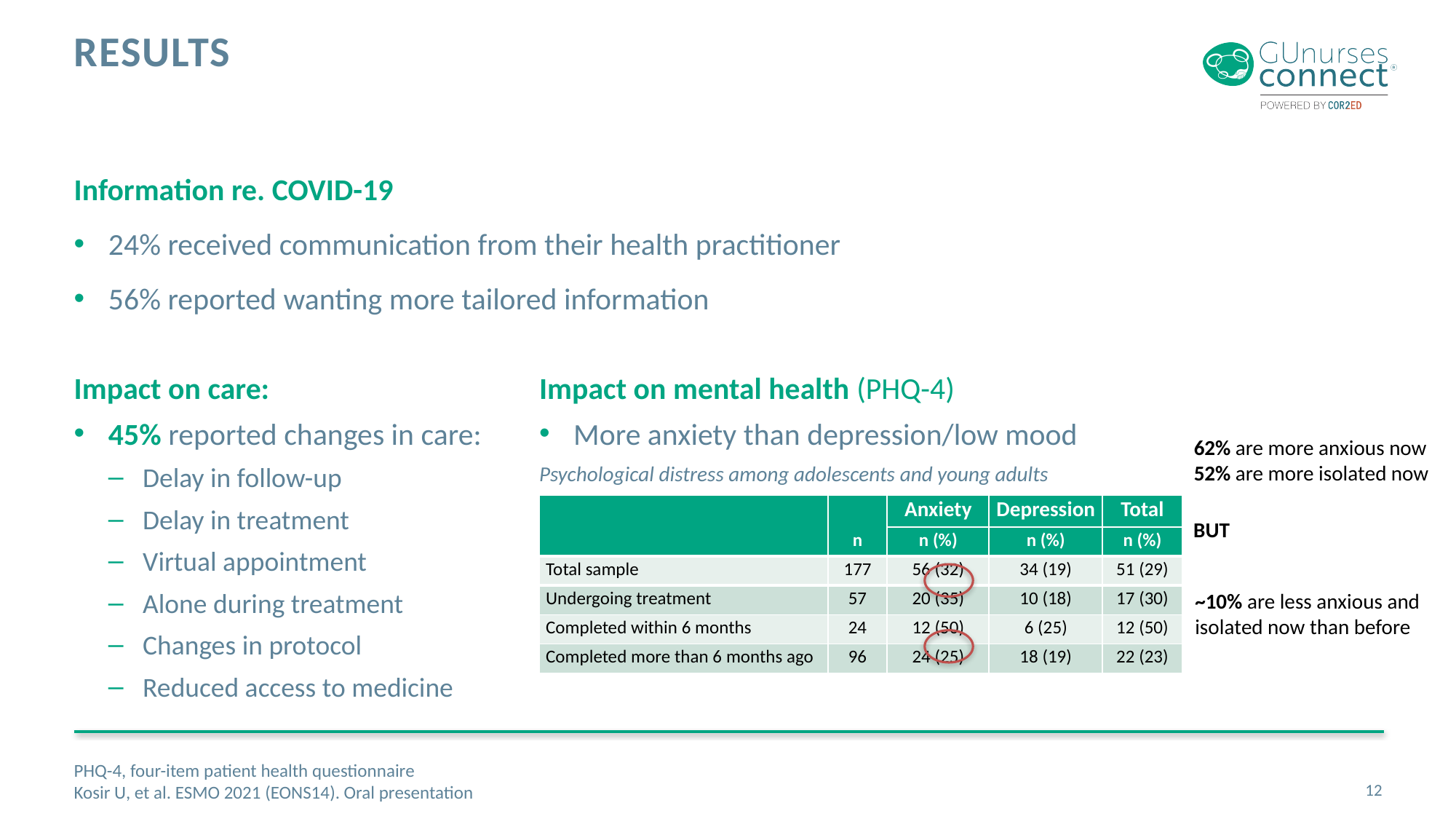

# results
Information re. COVID-19
24% received communication from their health practitioner
56% reported wanting more tailored information
Impact on care:
45% reported changes in care:
Delay in follow-up
Delay in treatment
Virtual appointment
Alone during treatment
Changes in protocol
Reduced access to medicine
Impact on mental health (PHQ-4)
More anxiety than depression/low mood
Psychological distress among adolescents and young adults
62% are more anxious now
52% are more isolated now
|  | n | Anxiety | Depression | Total |
| --- | --- | --- | --- | --- |
|  |  | n (%) | n (%) | n (%) |
| Total sample | 177 | 56 (32) | 34 (19) | 51 (29) |
| Undergoing treatment | 57 | 20 (35) | 10 (18) | 17 (30) |
| Completed within 6 months | 24 | 12 (50) | 6 (25) | 12 (50) |
| Completed more than 6 months ago | 96 | 24 (25) | 18 (19) | 22 (23) |
BUT

~10% are less anxious and
isolated now than before

PHQ-4, four-item patient health questionnaire
Kosir U, et al. ESMO 2021 (EONS14). Oral presentation
12